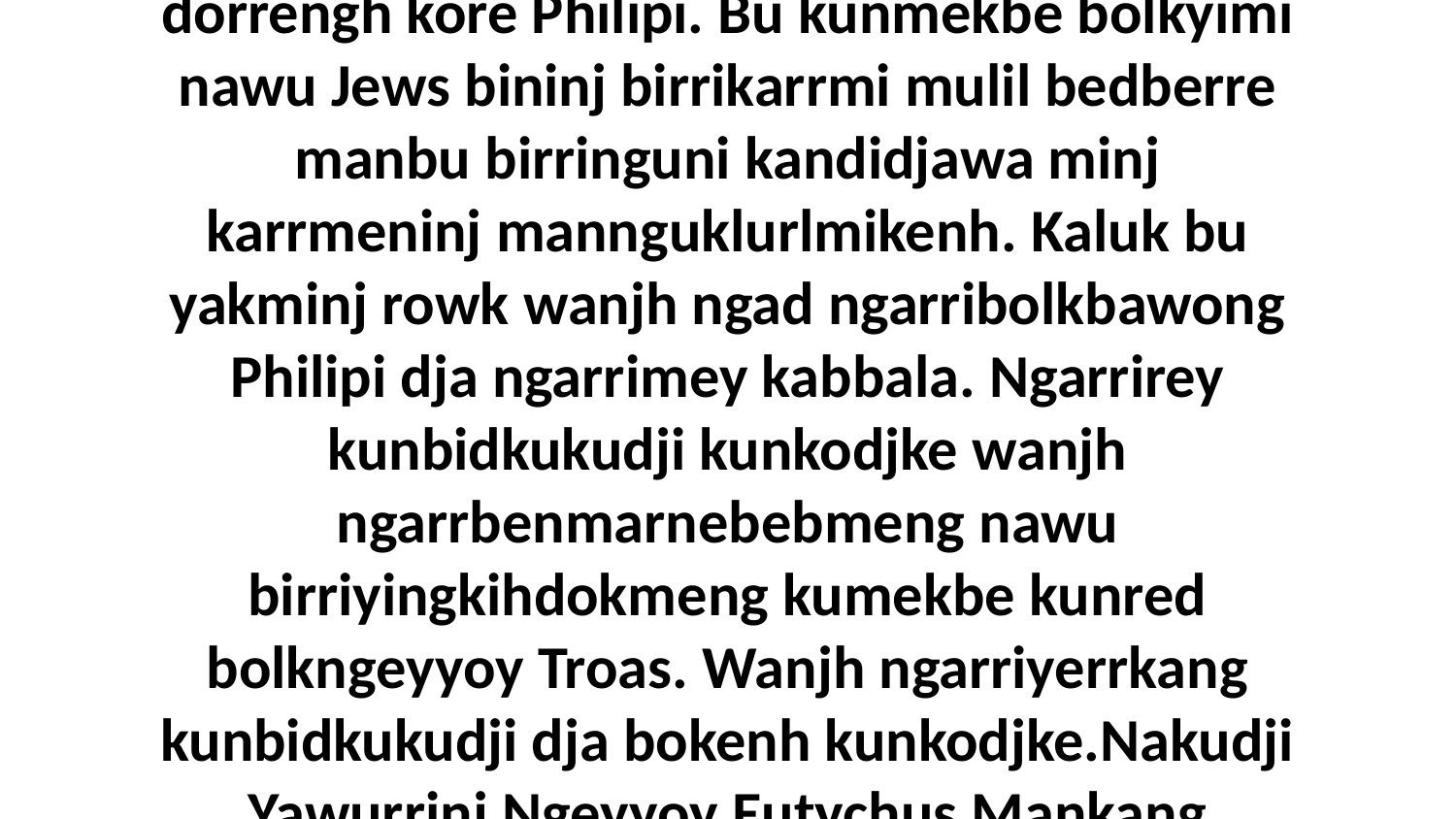

6 Ngad wanjh ngarridjarrkbebmeng Paul dorrengh kore Philipi. Bu kunmekbe bolkyimi nawu Jews bininj birrikarrmi mulil bedberre manbu birringuni kandidjawa minj karrmeninj mannguklurlmikenh. Kaluk bu yakminj rowk wanjh ngad ngarribolkbawong Philipi dja ngarrimey kabbala. Ngarrirey kunbidkukudji kunkodjke wanjh ngarrbenmarnebebmeng nawu birriyingkihdokmeng kumekbe kunred bolkngeyyoy Troas. Wanjh ngarriyerrkang kunbidkukudji dja bokenh kunkodjke.Nakudji Yawurrinj Ngeyyoy Eutychus Mankang Kaddumbeh DjarrehActs 20:7-12